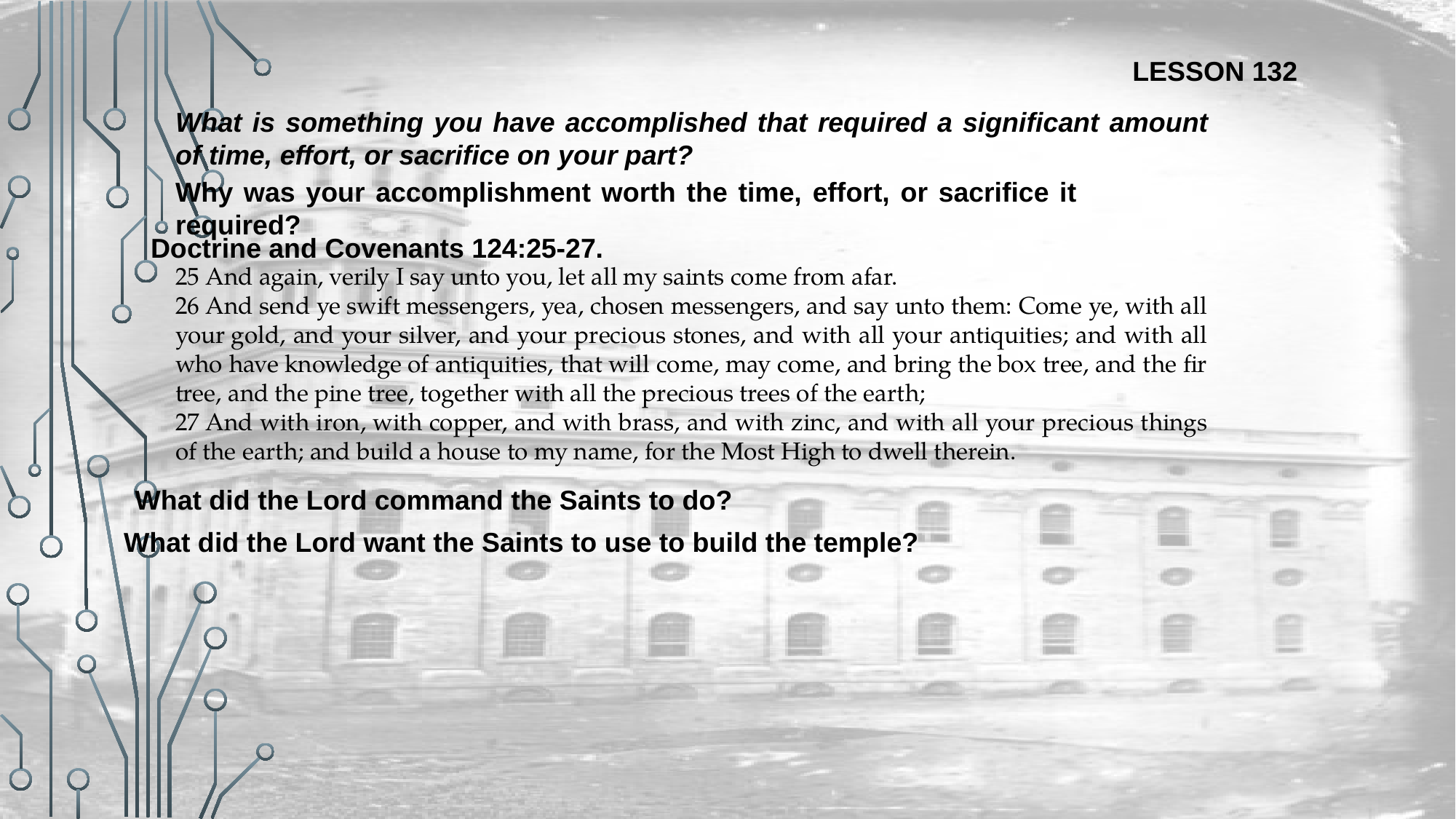

LESSON 132
What is something you have accomplished that required a significant amount of time, effort, or sacrifice on your part?
Why was your accomplishment worth the time, effort, or sacrifice it required?
Doctrine and Covenants 124:25-27.
25 And again, verily I say unto you, let all my saints come from afar.
26 And send ye swift messengers, yea, chosen messengers, and say unto them: Come ye, with all your gold, and your silver, and your precious stones, and with all your antiquities; and with all who have knowledge of antiquities, that will come, may come, and bring the box tree, and the fir tree, and the pine tree, together with all the precious trees of the earth;
27 And with iron, with copper, and with brass, and with zinc, and with all your precious things of the earth; and build a house to my name, for the Most High to dwell therein.
What did the Lord command the Saints to do?
What did the Lord want the Saints to use to build the temple?